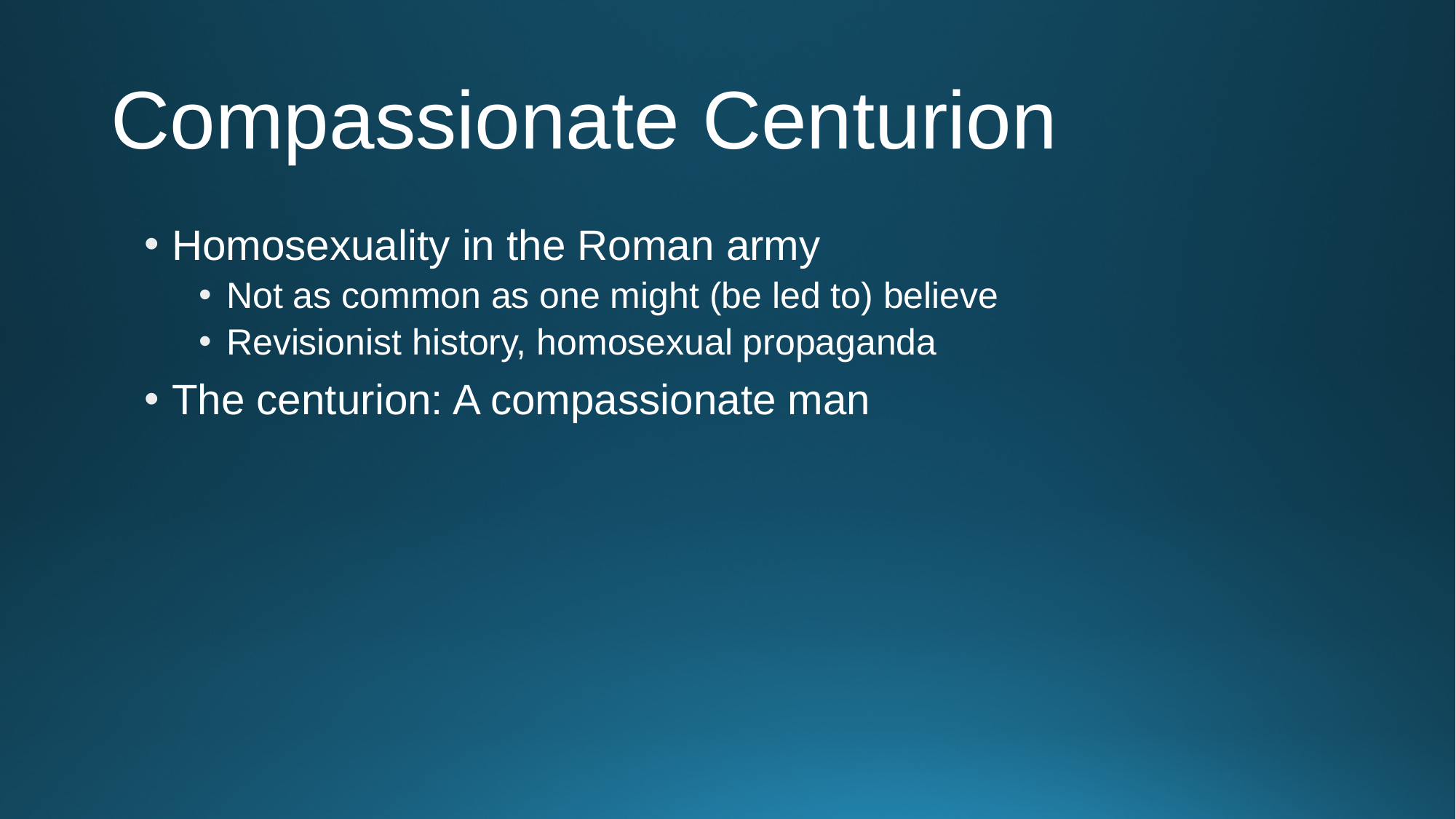

# Compassionate Centurion
Homosexuality in the Roman army
Not as common as one might (be led to) believe
Revisionist history, homosexual propaganda
The centurion: A compassionate man